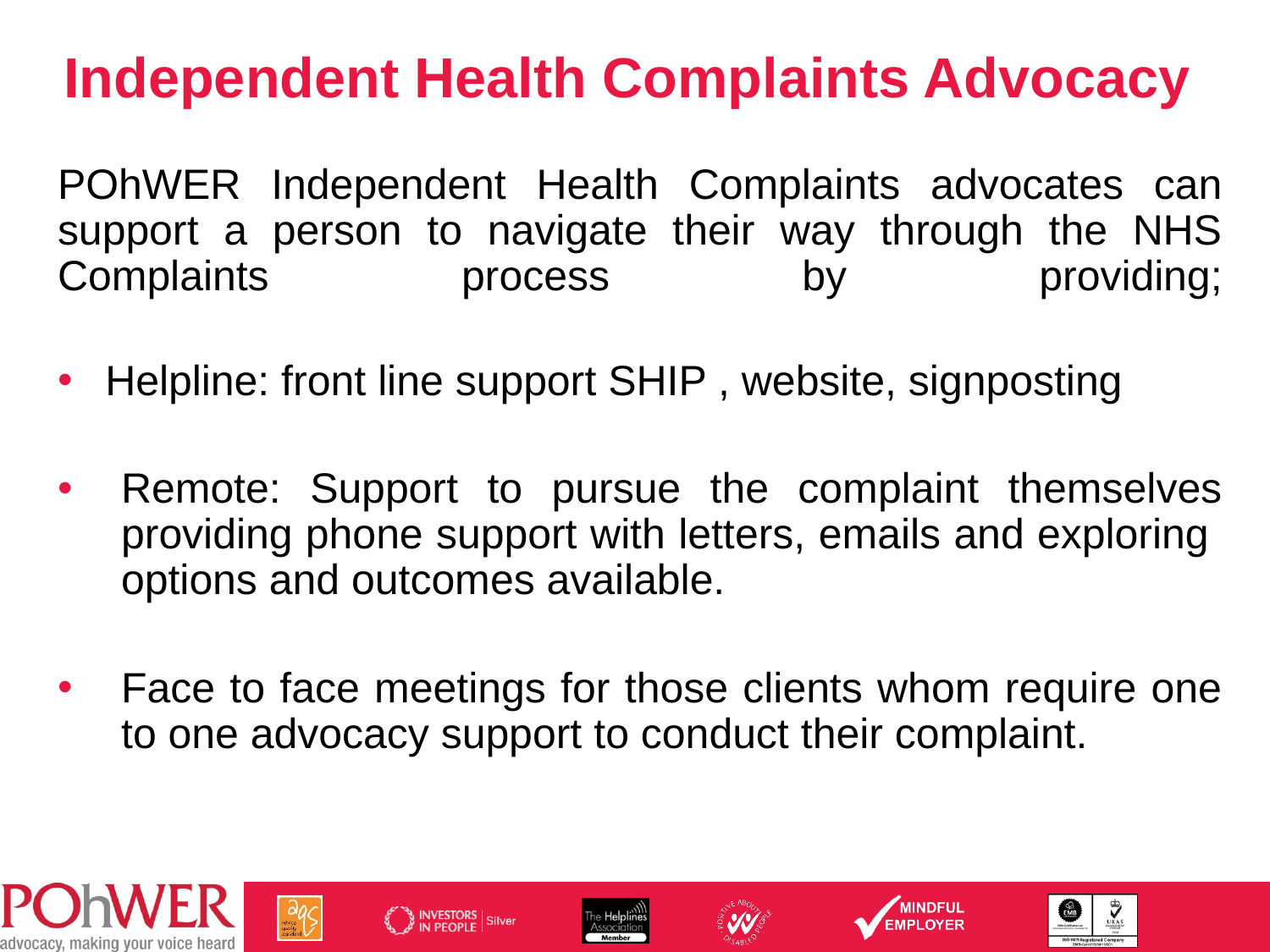

# Independent Health Complaints Advocacy
POhWER Independent Health Complaints advocates can support a person to navigate their way through the NHS Complaints process by providing;
Helpline: front line support SHIP , website, signposting

Remote: Support to pursue the complaint themselves providing phone support with letters, emails and exploring  options and outcomes available.

Face to face meetings for those clients whom require one to one advocacy support to conduct their complaint.